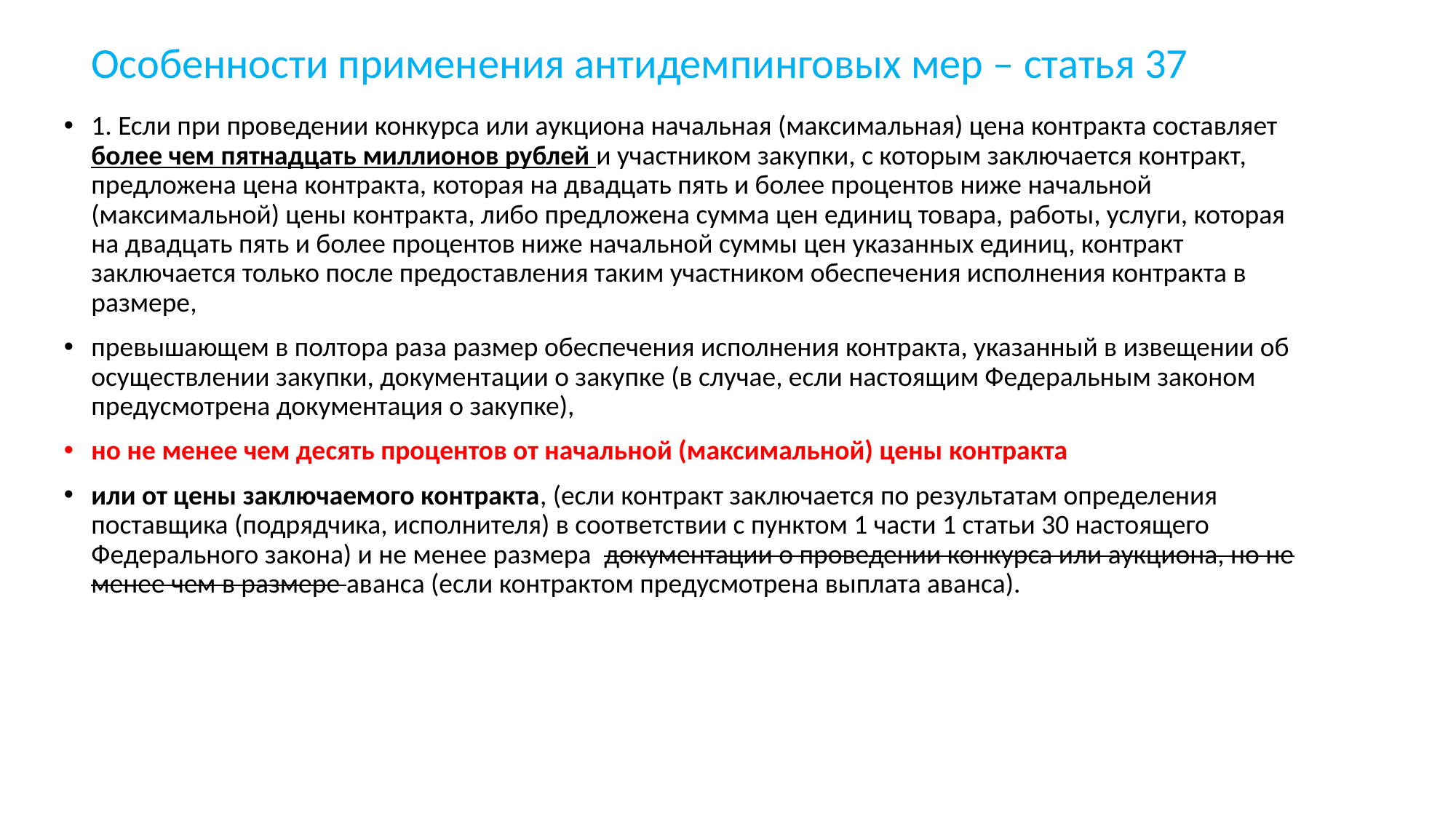

# Особенности применения антидемпинговых мер – статья 37
1. Если при проведении конкурса или аукциона начальная (максимальная) цена контракта составляет более чем пятнадцать миллионов рублей и участником закупки, с которым заключается контракт, предложена цена контракта, которая на двадцать пять и более процентов ниже начальной (максимальной) цены контракта, либо предложена сумма цен единиц товара, работы, услуги, которая на двадцать пять и более процентов ниже начальной суммы цен указанных единиц, контракт заключается только после предоставления таким участником обеспечения исполнения контракта в размере,
превышающем в полтора раза размер обеспечения исполнения контракта, указанный в извещении об осуществлении закупки, документации о закупке (в случае, если настоящим Федеральным законом предусмотрена документация о закупке),
но не менее чем десять процентов от начальной (максимальной) цены контракта
или от цены заключаемого контракта, (если контракт заключается по результатам определения поставщика (подрядчика, исполнителя) в соответствии с пунктом 1 части 1 статьи 30 настоящего Федерального закона) и не менее размера  документации о проведении конкурса или аукциона, но не менее чем в размере аванса (если контрактом предусмотрена выплата аванса).